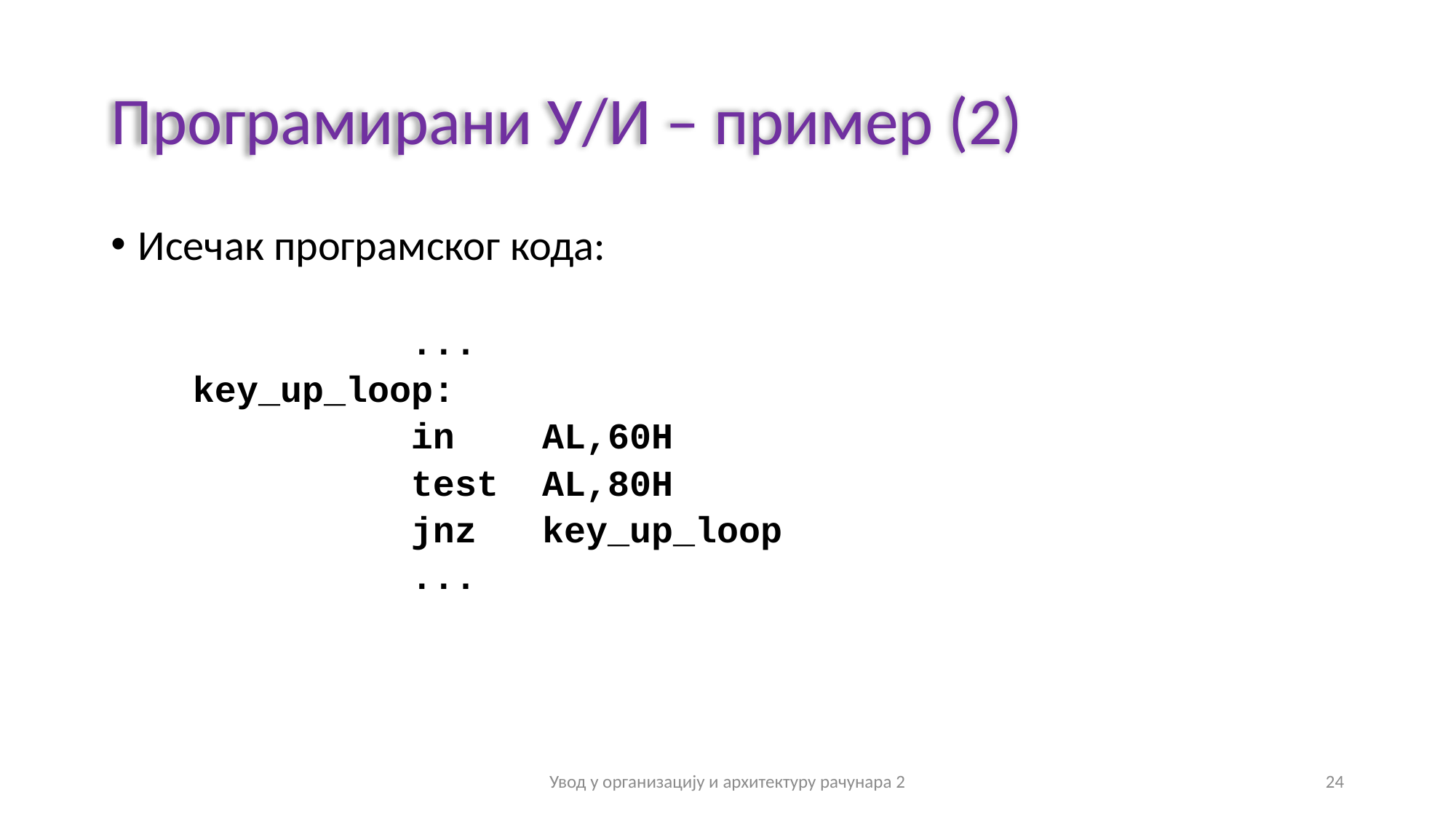

# Програмирани У/И – пример (2)
Исечак програмског кода:

			...
	key_up_loop:
			in    AL,60H
			test  AL,80H
			jnz   key_up_loop
			...
Увод у организацију и архитектуру рачунара 2
24